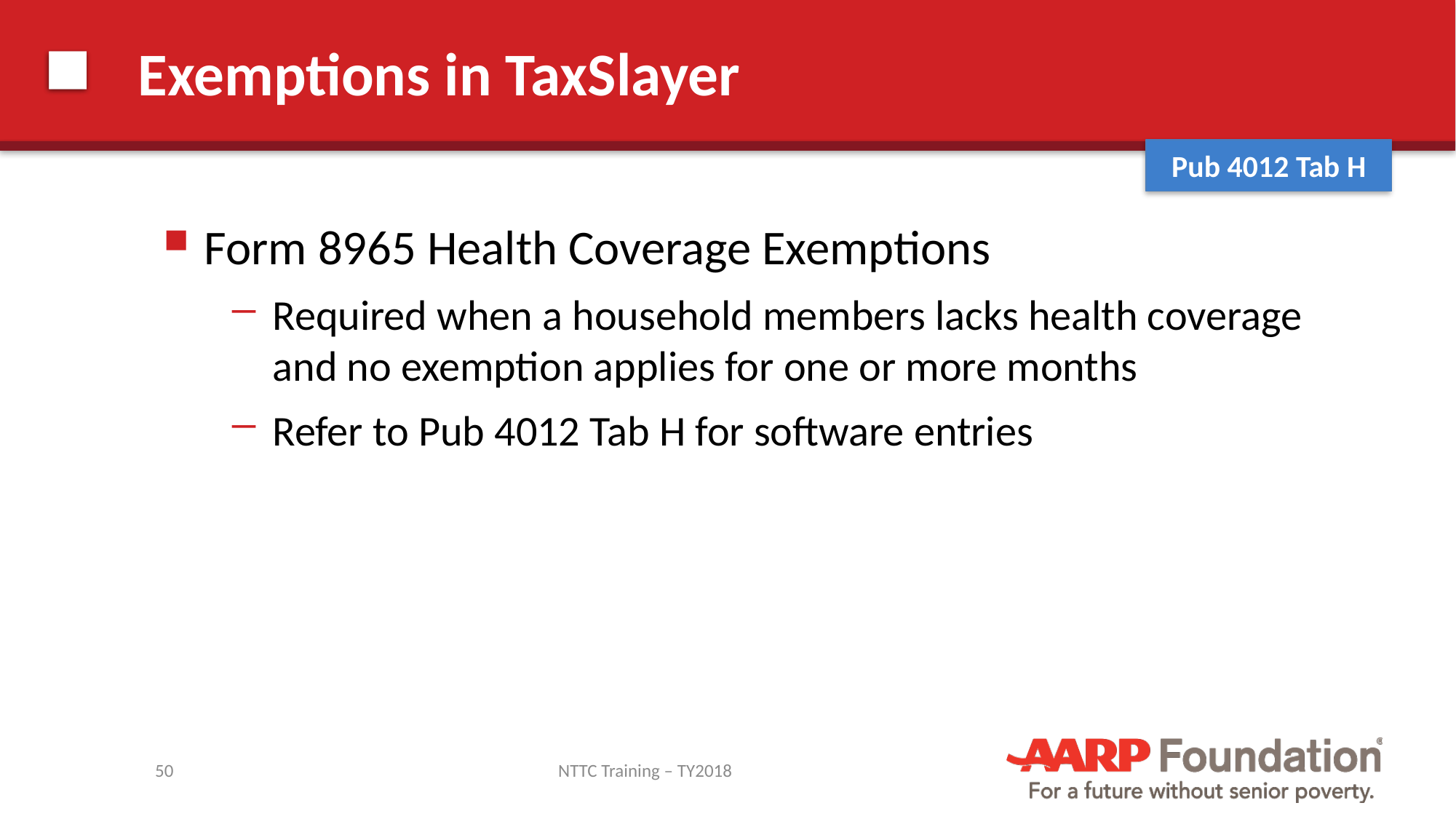

# Exemptions in TaxSlayer
Pub 4012 Tab H
Form 8965 Health Coverage Exemptions
Required when a household members lacks health coverage and no exemption applies for one or more months
Refer to Pub 4012 Tab H for software entries
50
NTTC Training – TY2018